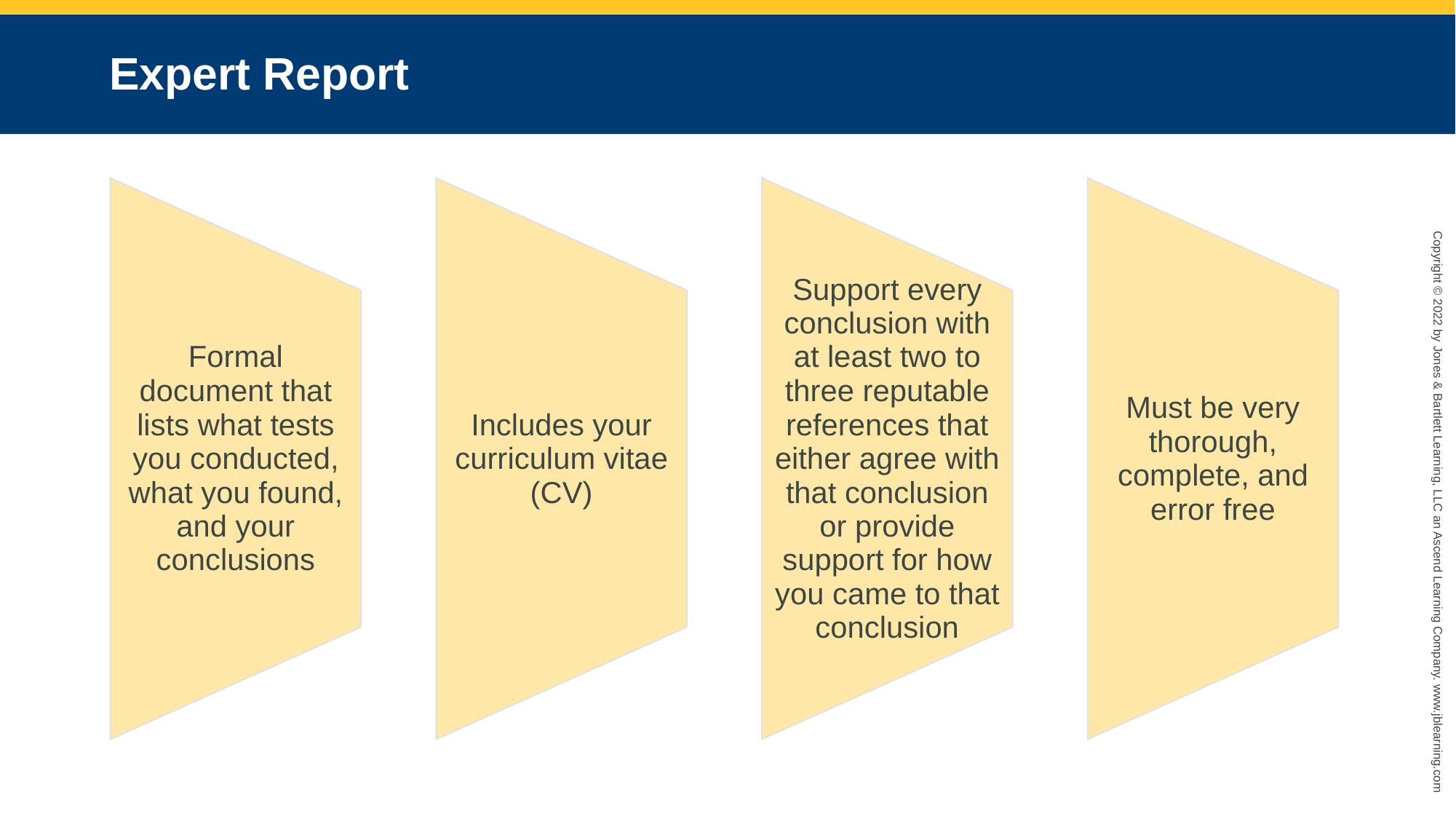

# Expert Report
Formal document that lists what tests you conducted, what you found, and your conclusions
Includes your curriculum vitae (CV)
Support every conclusion with at least two to three reputable references that either agree with that conclusion or provide support for how you came to that conclusion
Must be very thorough, complete, and error free